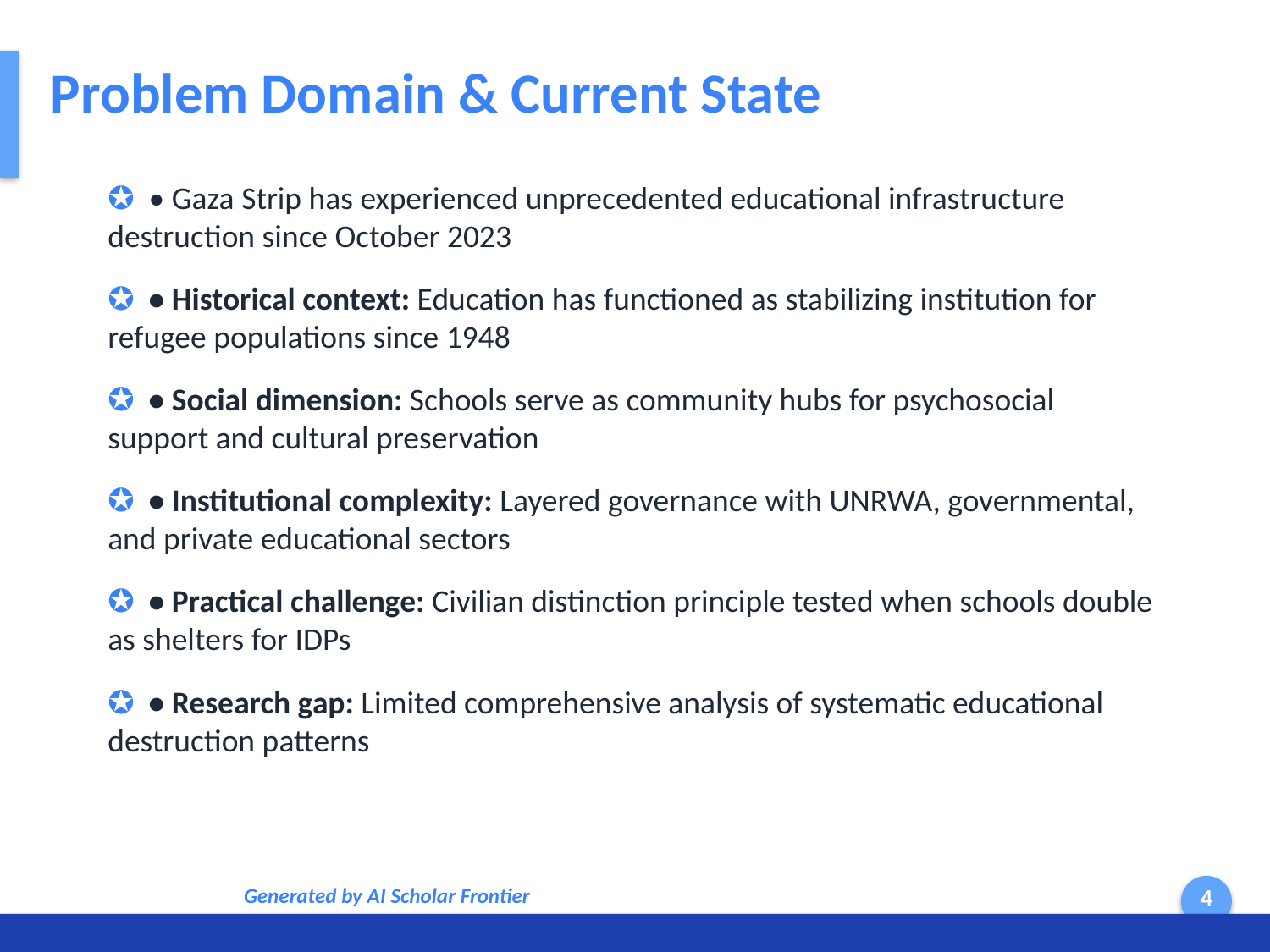

Problem Domain & Current State
✪  • Gaza Strip has experienced unprecedented educational infrastructure destruction since October 2023
✪  • Historical context: Education has functioned as stabilizing institution for refugee populations since 1948
✪  • Social dimension: Schools serve as community hubs for psychosocial support and cultural preservation
✪  • Institutional complexity: Layered governance with UNRWA, governmental, and private educational sectors
✪  • Practical challenge: Civilian distinction principle tested when schools double as shelters for IDPs
✪  • Research gap: Limited comprehensive analysis of systematic educational destruction patterns
Generated by AI Scholar Frontier

4